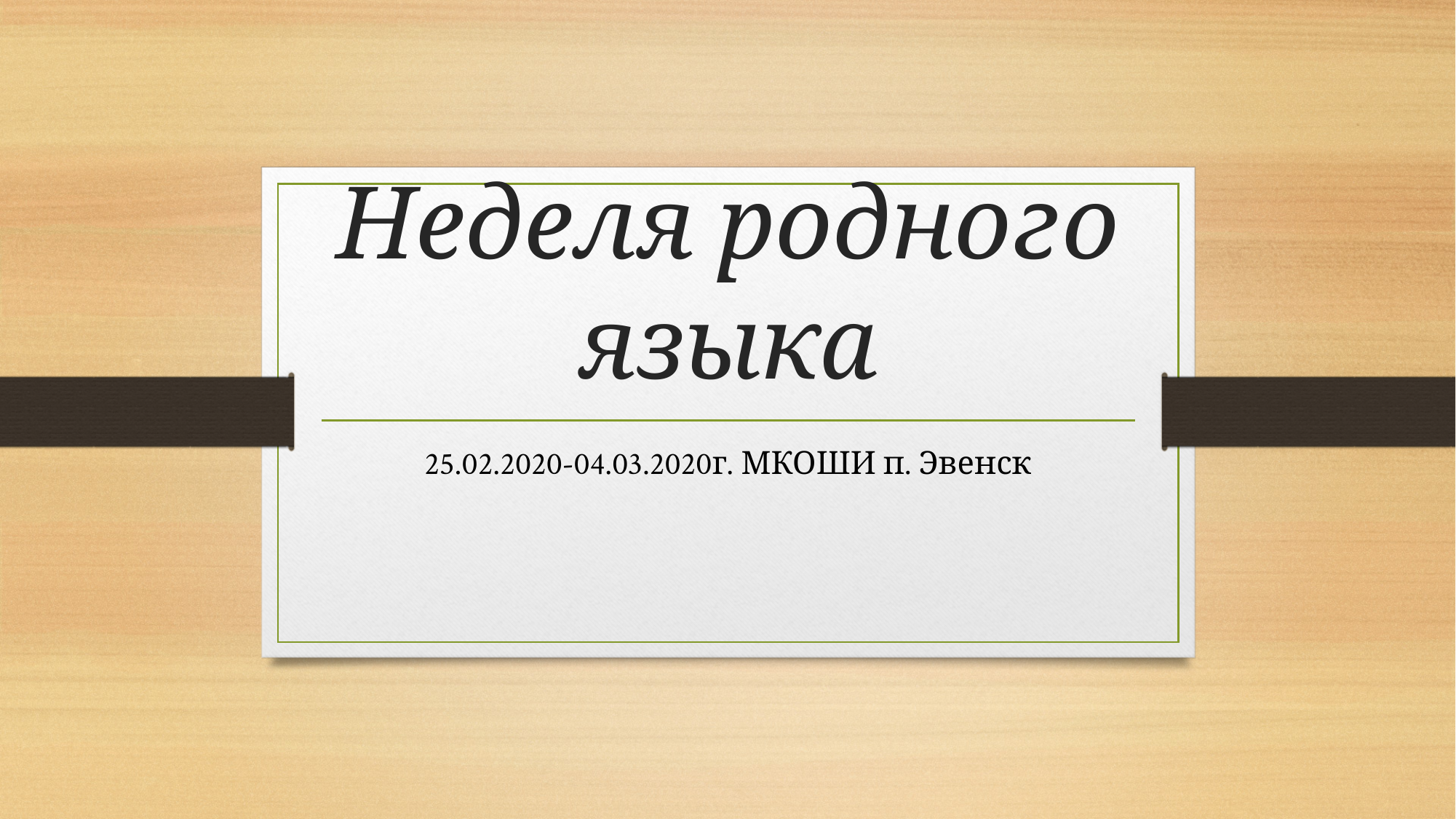

# Неделя родного языка
25.02.2020-04.03.2020г. МКОШИ п. Эвенск